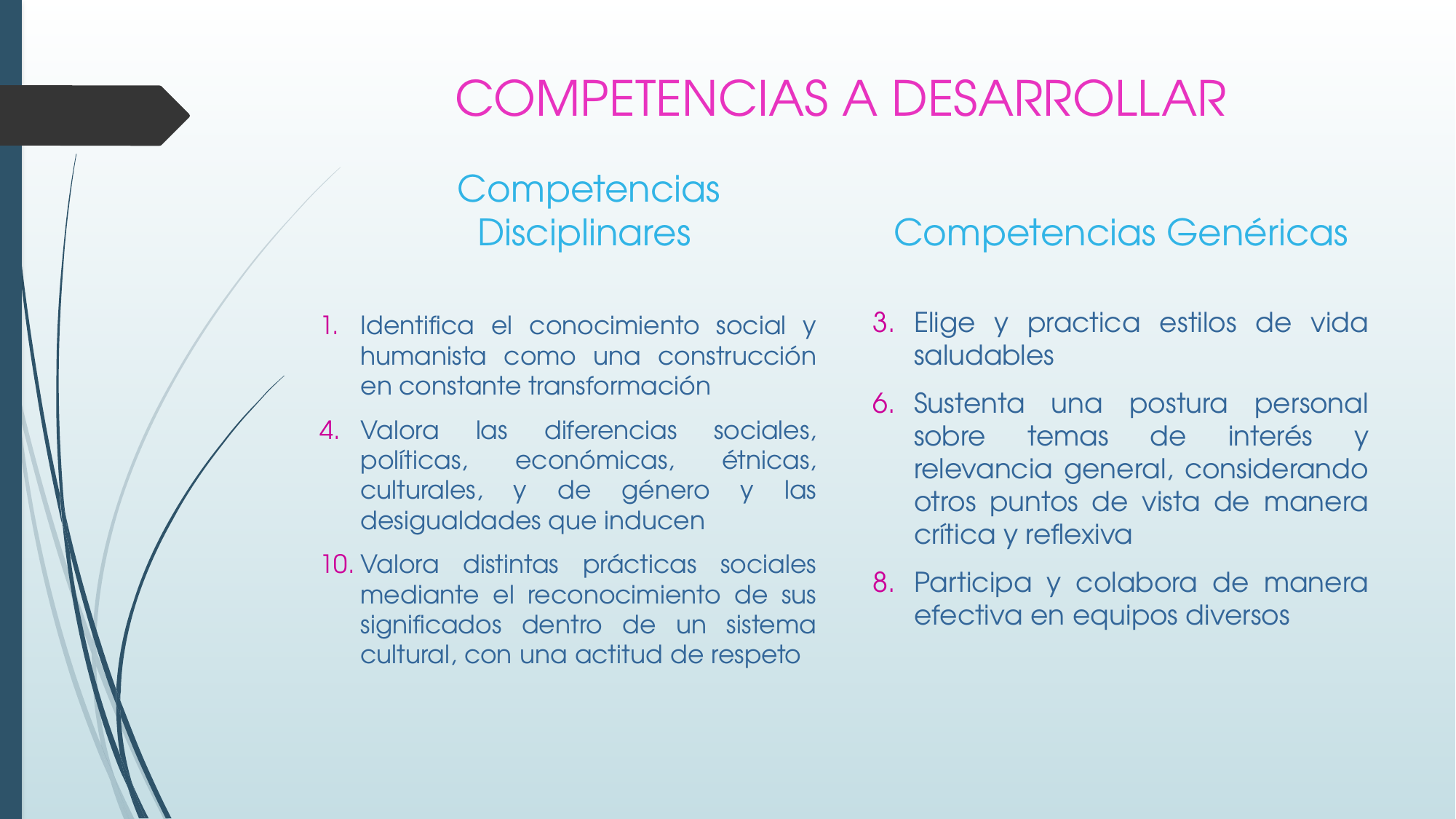

# COMPETENCIAS A DESARROLLAR
Competencias Disciplinares
Competencias Genéricas
Elige y practica estilos de vida saludables
Sustenta una postura personal sobre temas de interés y relevancia general, considerando otros puntos de vista de manera crítica y reflexiva
Participa y colabora de manera efectiva en equipos diversos
Identifica el conocimiento social y humanista como una construcción en constante transformación
Valora las diferencias sociales, políticas, económicas, étnicas, culturales, y de género y las desigualdades que inducen
Valora distintas prácticas sociales mediante el reconocimiento de sus significados dentro de un sistema cultural, con una actitud de respeto